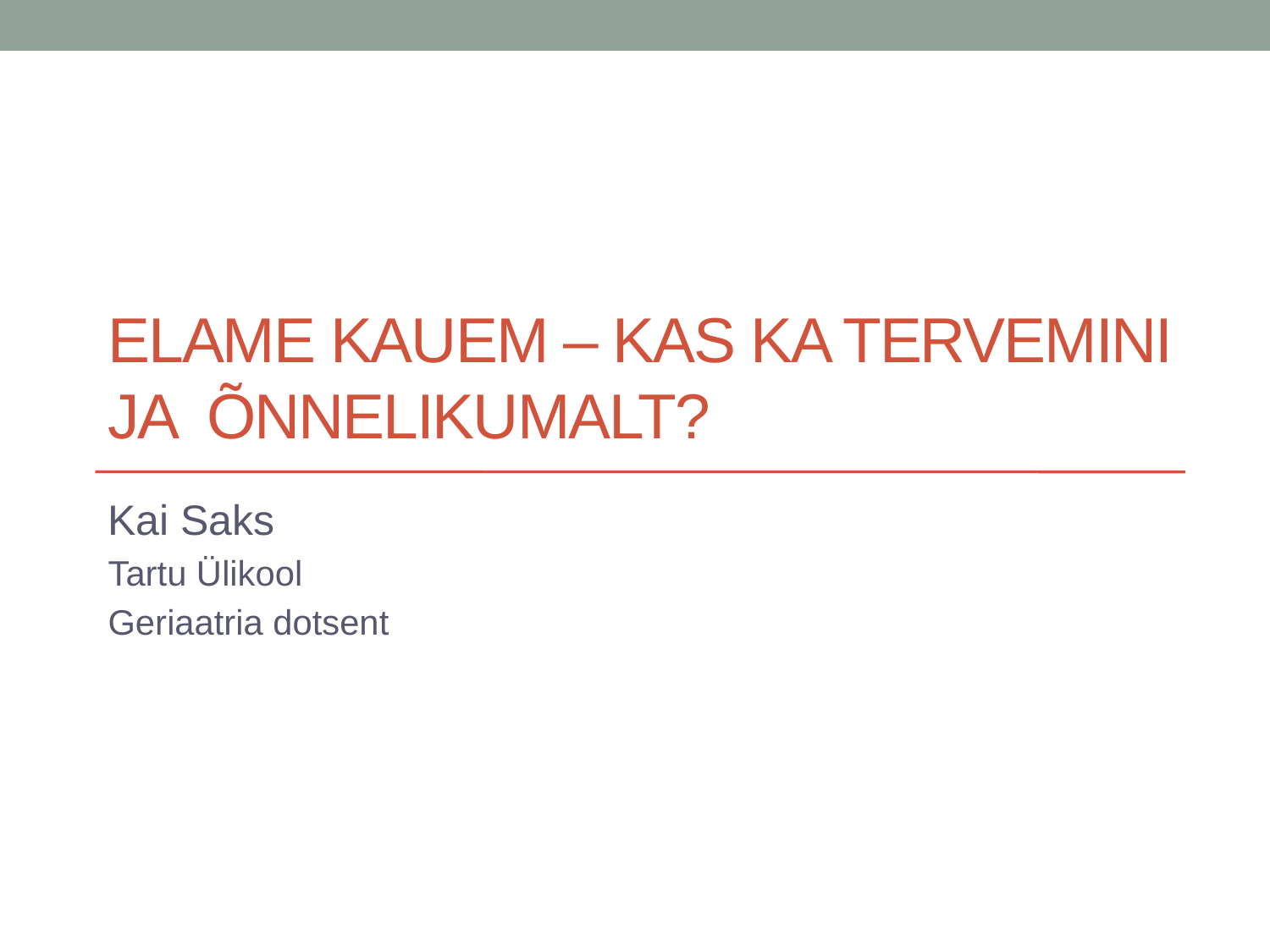

# Elame kauem – kas ka tervemini ja  õnnelikumalt?
Kai Saks
Tartu Ülikool
Geriaatria dotsent